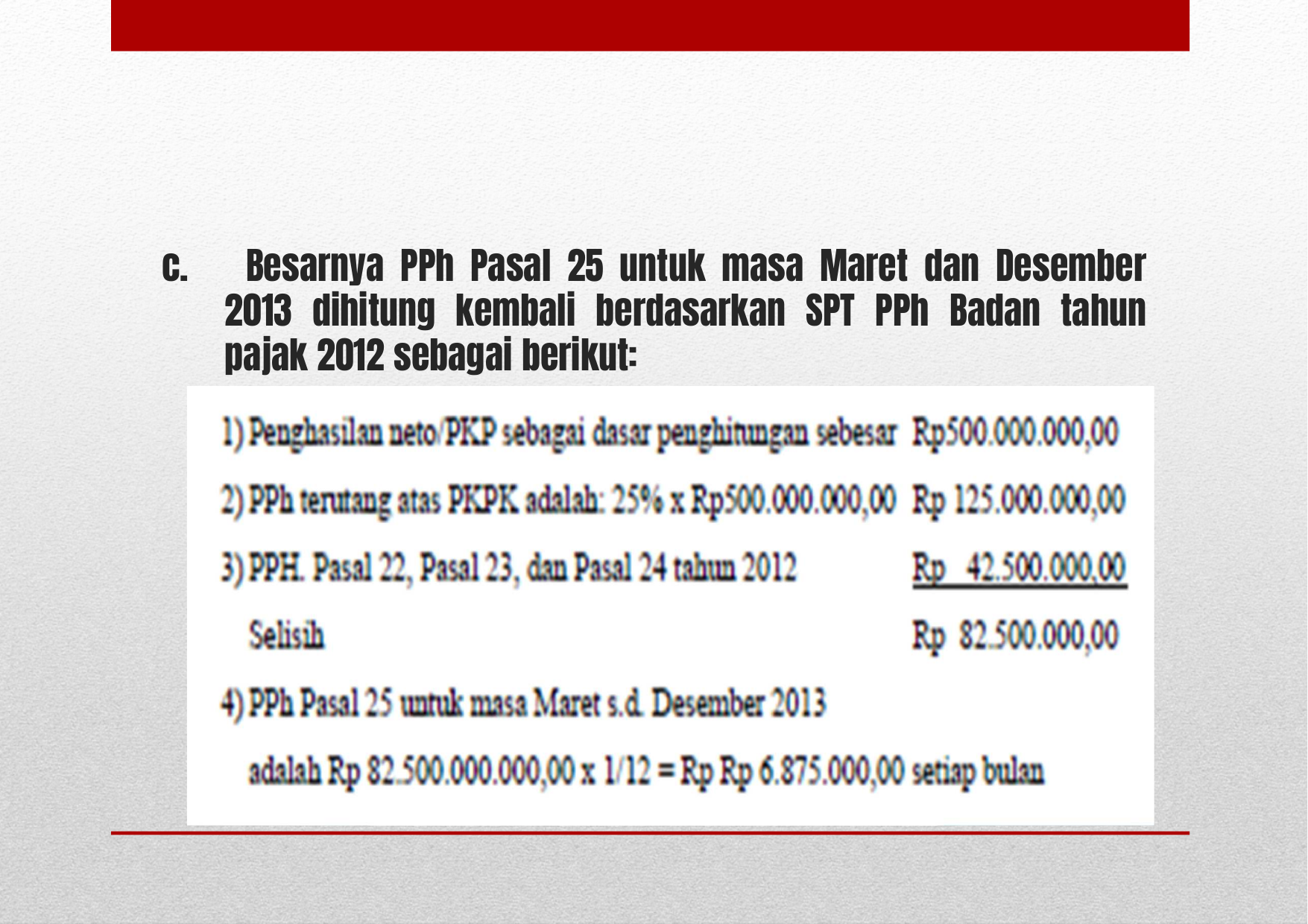

# c.    Besarnya PPh Pasal 25 untuk masa Maret dan Desember 2013 dihitung kembali berdasarkan SPT PPh Badan tahun pajak 2012 sebagai berikut: